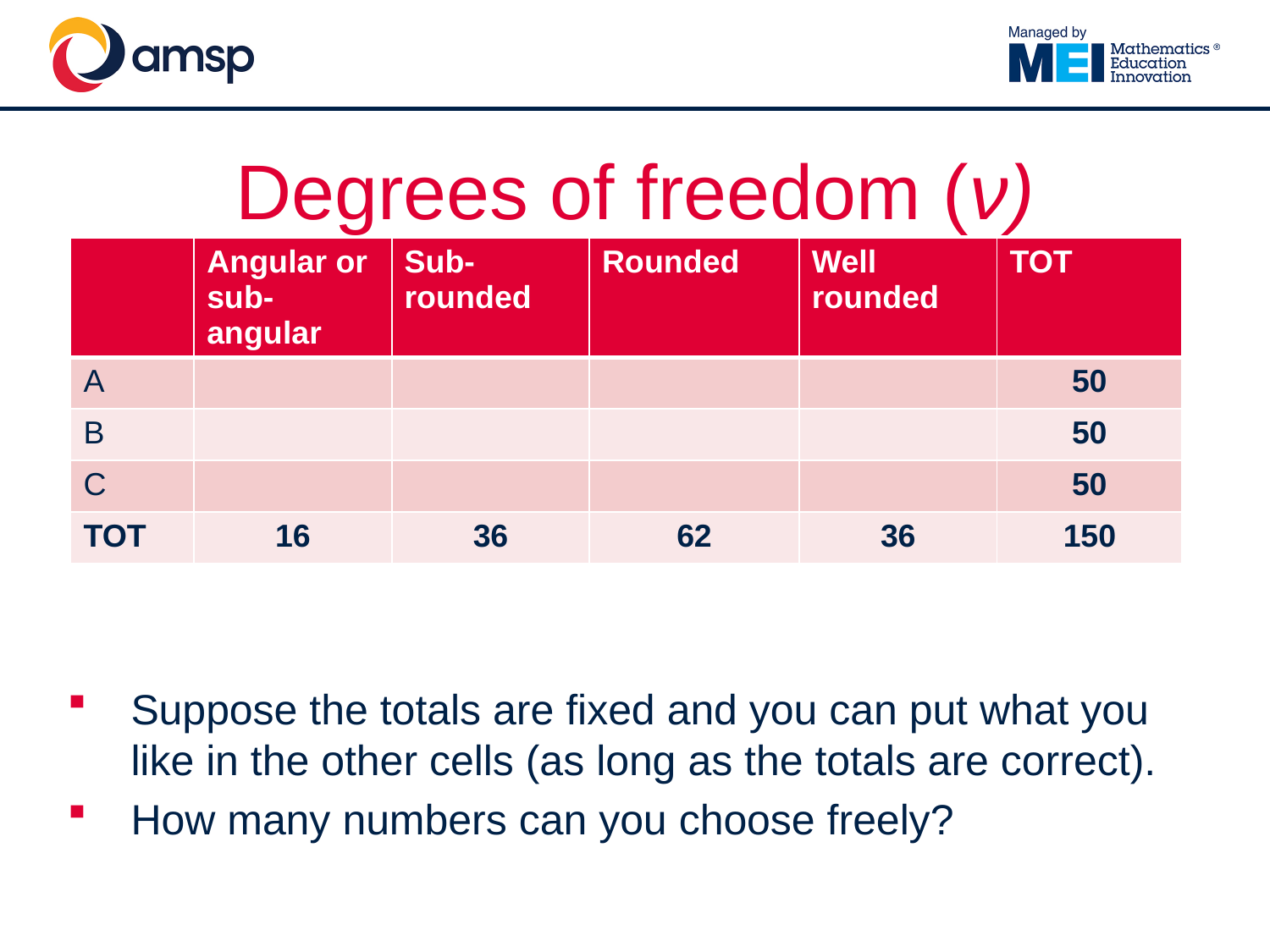

# Degrees of freedom (ν)
|  | Angular or sub- angular | Sub-rounded | Rounded | Well rounded | TOT |
| --- | --- | --- | --- | --- | --- |
| A |  |  |  |  | 50 |
| B |  |  |  |  | 50 |
| C |  |  |  |  | 50 |
| TOT | 16 | 36 | 62 | 36 | 150 |
Suppose the totals are fixed and you can put what you like in the other cells (as long as the totals are correct).
How many numbers can you choose freely?